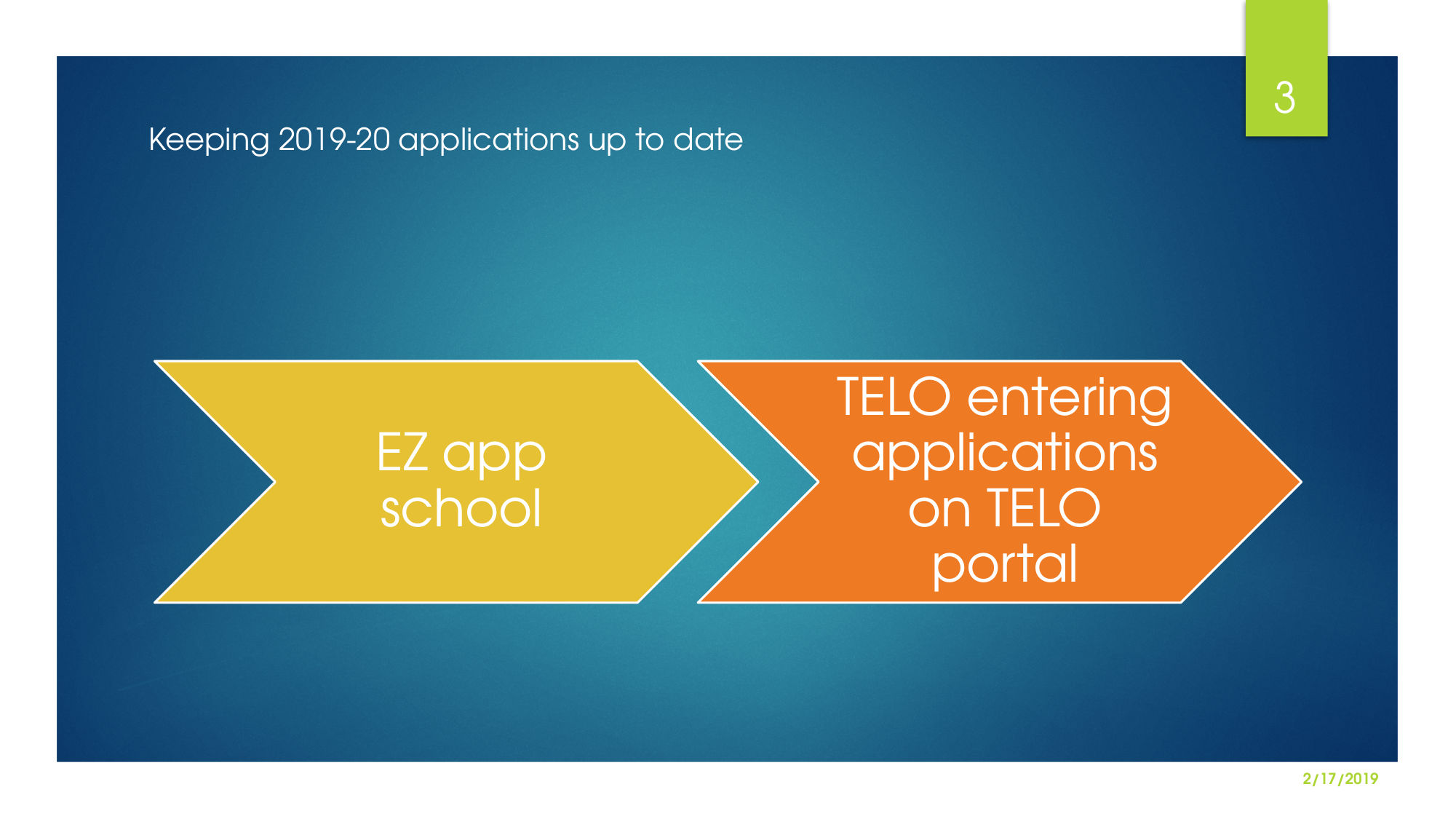

3
# Keeping 2019-20 applications up to date
EZ app school
TELO entering applications on TELO portal
2/17/2019